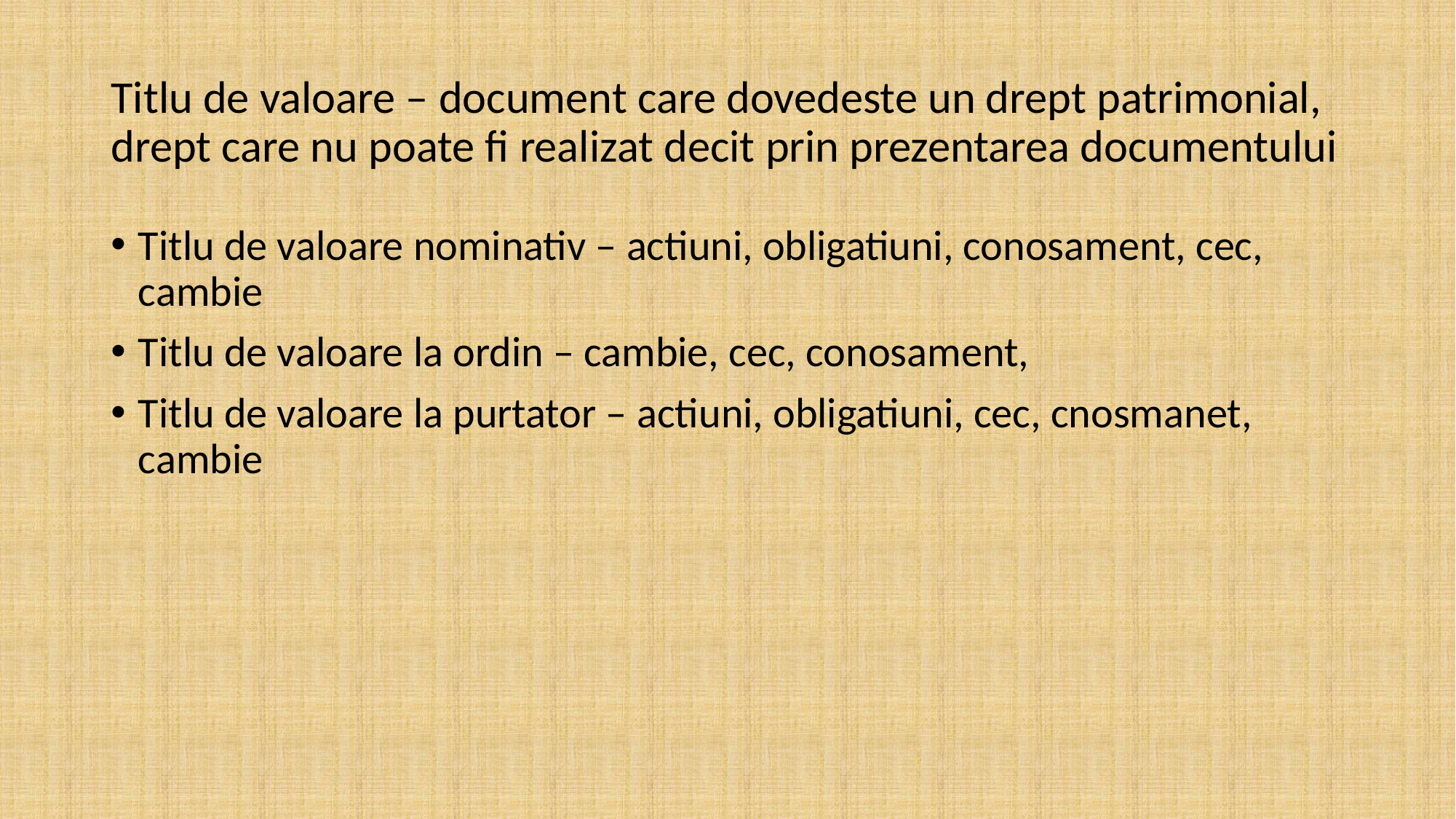

# Titlu de valoare – document care dovedeste un drept patrimonial, drept care nu poate fi realizat decit prin prezentarea documentului
Titlu de valoare nominativ – actiuni, obligatiuni, conosament, cec, cambie
Titlu de valoare la ordin – cambie, cec, conosament,
Titlu de valoare la purtator – actiuni, obligatiuni, cec, cnosmanet, cambie